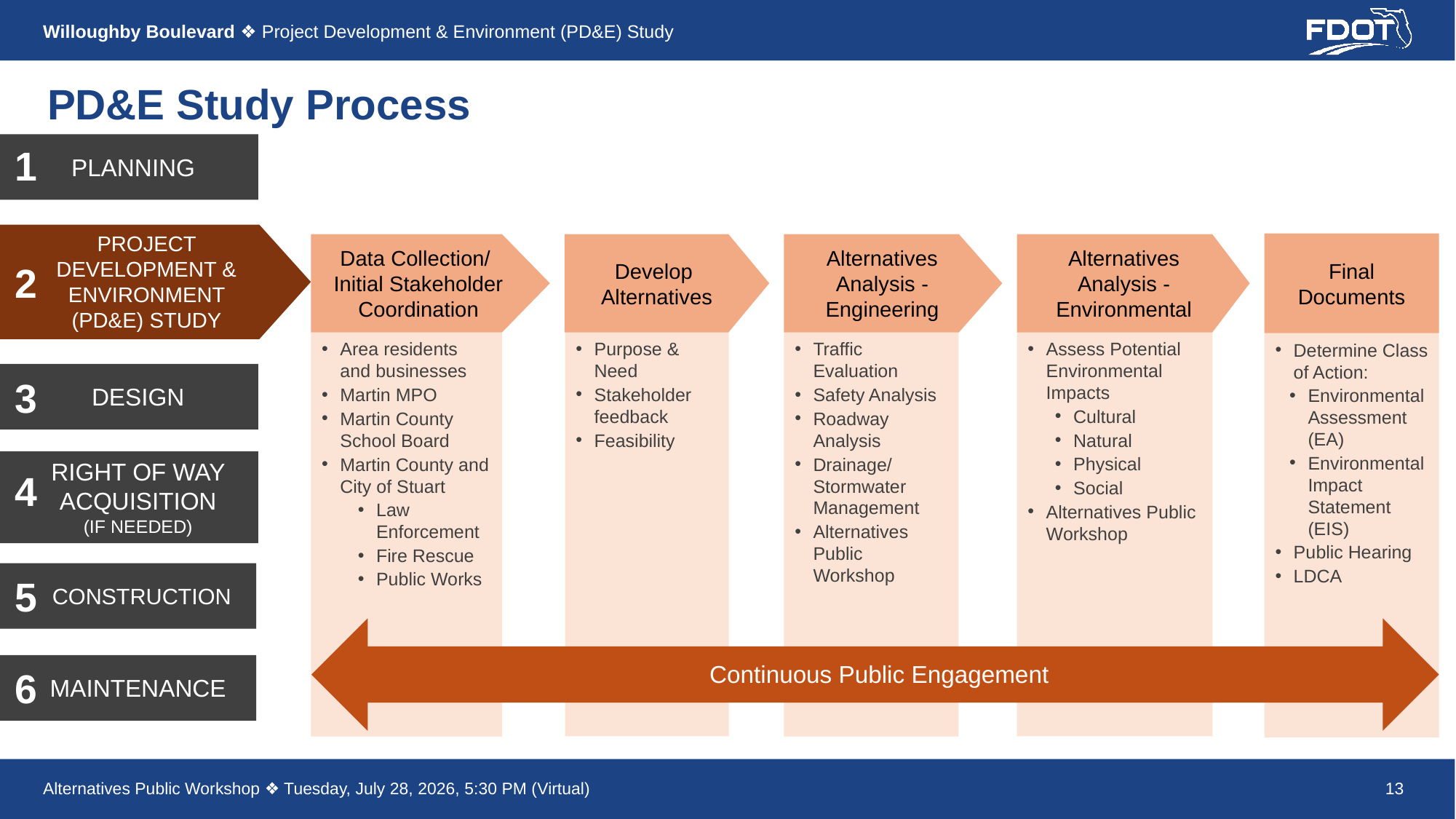

# PD&E Study Process

1
PLANNING
2

PROJECT DEVELOPMENT & ENVIRONMENT (PD&E) STUDY
Final Documents
Data Collection/
Initial Stakeholder Coordination
Develop
Alternatives
Alternatives Analysis - Engineering
Alternatives Analysis - Environmental
Assess Potential Environmental Impacts
Cultural
Natural
Physical
Social
Alternatives Public Workshop
Purpose & Need
Stakeholder feedback
Feasibility
Traffic Evaluation
Safety Analysis
Roadway Analysis
Drainage/ Stormwater Management
Alternatives Public Workshop
Area residents and businesses
Martin MPO
Martin County School Board
Martin County and City of Stuart
Law Enforcement
Fire Rescue
Public Works

Determine Class of Action:
Environmental Assessment (EA)
Environmental Impact Statement (EIS)
Public Hearing
LDCA
3

DESIGN

RIGHT OF WAY ACQUISITION
(IF NEEDED)
4

5
CONSTRUCTION

Continuous Public Engagement

6
MAINTENANCE